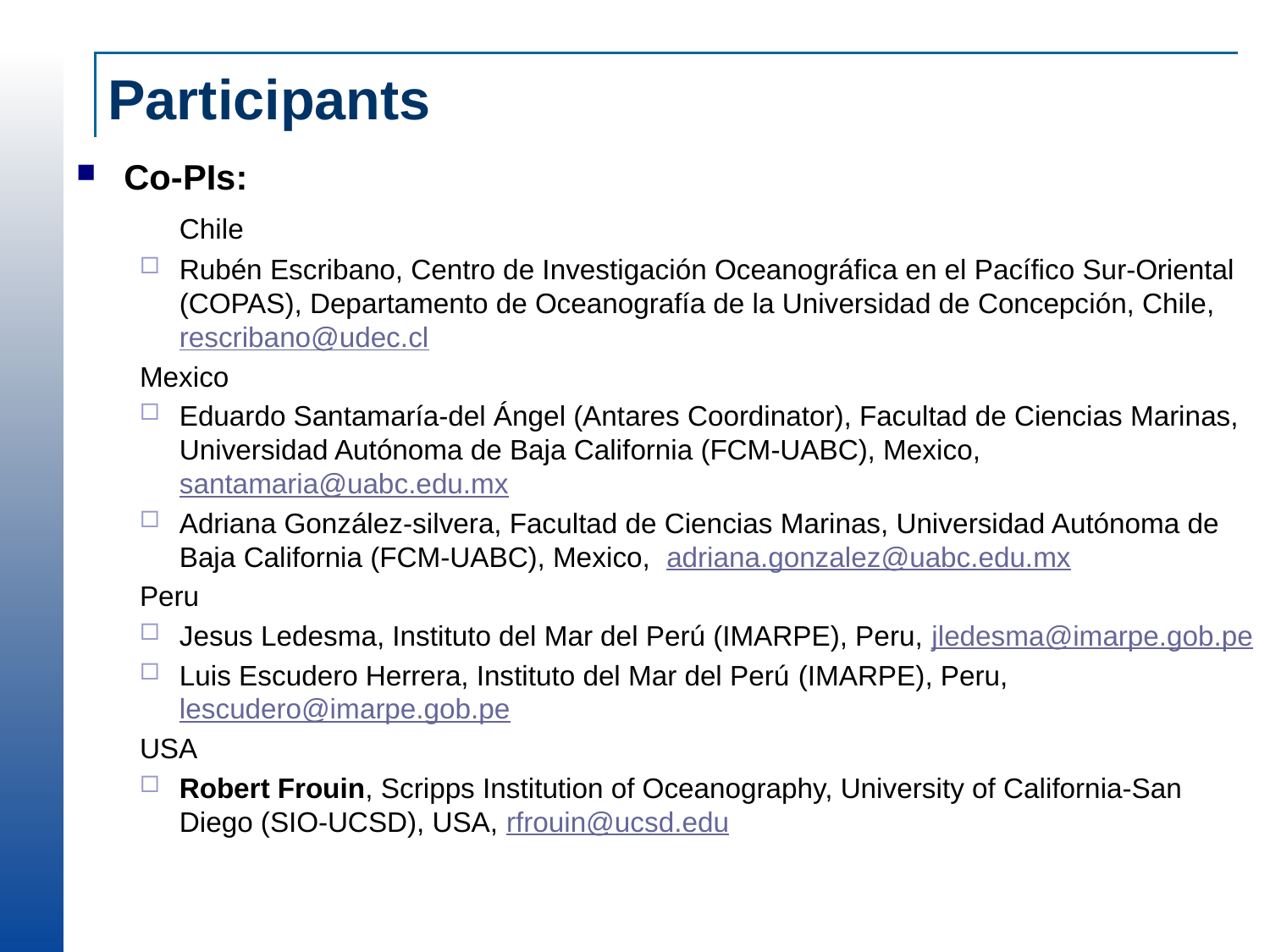

# Participants
Co-PIs:
	Chile
Rubén Escribano, Centro de Investigación Oceanográfica en el Pacífico Sur-Oriental (COPAS), Departamento de Oceanografía de la Universidad de Concepción, Chile, rescribano@udec.cl
Mexico
Eduardo Santamaría-del Ángel (Antares Coordinator), Facultad de Ciencias Marinas, Universidad Autónoma de Baja California (FCM-UABC), Mexico, santamaria@uabc.edu.mx
Adriana González-silvera, Facultad de Ciencias Marinas, Universidad Autónoma de Baja California (FCM-UABC), Mexico,  adriana.gonzalez@uabc.edu.mx
Peru
Jesus Ledesma, Instituto del Mar del Perú (IMARPE), Peru, jledesma@imarpe.gob.pe
Luis Escudero Herrera, Instituto del Mar del Perú (IMARPE), Peru, lescudero@imarpe.gob.pe
USA
Robert Frouin, Scripps Institution of Oceanography, University of California-San Diego (SIO-UCSD), USA, rfrouin@ucsd.edu